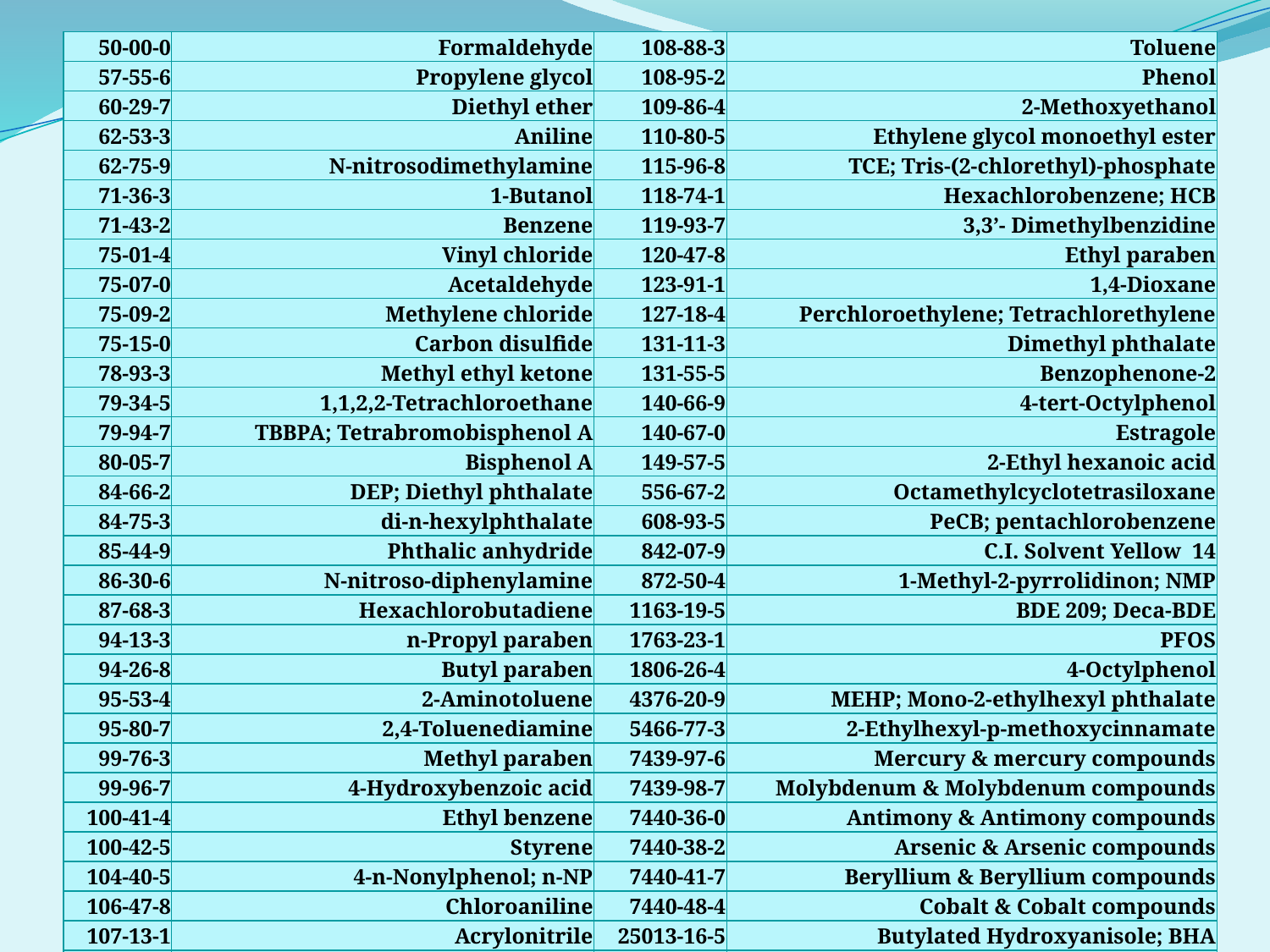

| 50-00-0 | Formaldehyde | 108-88-3 | Toluene |
| --- | --- | --- | --- |
| 57-55-6 | Propylene glycol | 108-95-2 | Phenol |
| 60-29-7 | Diethyl ether | 109-86-4 | 2-Methoxyethanol |
| 62-53-3 | Aniline | 110-80-5 | Ethylene glycol monoethyl ester |
| 62-75-9 | N-nitrosodimethylamine | 115-96-8 | TCE; Tris-(2-chlorethyl)-phosphate |
| 71-36-3 | 1-Butanol | 118-74-1 | Hexachlorobenzene; HCB |
| 71-43-2 | Benzene | 119-93-7 | 3,3’- Dimethylbenzidine |
| 75-01-4 | Vinyl chloride | 120-47-8 | Ethyl paraben |
| 75-07-0 | Acetaldehyde | 123-91-1 | 1,4-Dioxane |
| 75-09-2 | Methylene chloride | 127-18-4 | Perchloroethylene; Tetrachlorethylene |
| 75-15-0 | Carbon disulfide | 131-11-3 | Dimethyl phthalate |
| 78-93-3 | Methyl ethyl ketone | 131-55-5 | Benzophenone-2 |
| 79-34-5 | 1,1,2,2-Tetrachloroethane | 140-66-9 | 4-tert-Octylphenol |
| 79-94-7 | TBBPA; Tetrabromobisphenol A | 140-67-0 | Estragole |
| 80-05-7 | Bisphenol A | 149-57-5 | 2-Ethyl hexanoic acid |
| 84-66-2 | DEP; Diethyl phthalate | 556-67-2 | Octamethylcyclotetrasiloxane |
| 84-75-3 | di-n-hexylphthalate | 608-93-5 | PeCB; pentachlorobenzene |
| 85-44-9 | Phthalic anhydride | 842-07-9 | C.I. Solvent Yellow 14 |
| 86-30-6 | N-nitroso-diphenylamine | 872-50-4 | 1-Methyl-2-pyrrolidinon; NMP |
| 87-68-3 | Hexachlorobutadiene | 1163-19-5 | BDE 209; Deca-BDE |
| 94-13-3 | n-Propyl paraben | 1763-23-1 | PFOS |
| 94-26-8 | Butyl paraben | 1806-26-4 | 4-Octylphenol |
| 95-53-4 | 2-Aminotoluene | 4376-20-9 | MEHP; Mono-2-ethylhexyl phthalate |
| 95-80-7 | 2,4-Toluenediamine | 5466-77-3 | 2-Ethylhexyl-p-methoxycinnamate |
| 99-76-3 | Methyl paraben | 7439-97-6 | Mercury & mercury compounds |
| 99-96-7 | 4-Hydroxybenzoic acid | 7439-98-7 | Molybdenum & Molybdenum compounds |
| 100-41-4 | Ethyl benzene | 7440-36-0 | Antimony & Antimony compounds |
| 100-42-5 | Styrene | 7440-38-2 | Arsenic & Arsenic compounds |
| 104-40-5 | 4-n-Nonylphenol; n-NP | 7440-41-7 | Beryllium & Beryllium compounds |
| 106-47-8 | Chloroaniline | 7440-48-4 | Cobalt & Cobalt compounds |
| 107-13-1 | Acrylonitrile | 25013-16-5 | Butylated Hydroxyanisole; BHA |
| 107-21-1 | 1,2-Ethandiol; Ethylene glycol | 25154-52-3 | Nonylphenol |
|  |  | 25637-99-4 | HBCD; Hexabromocyclododecane |
23